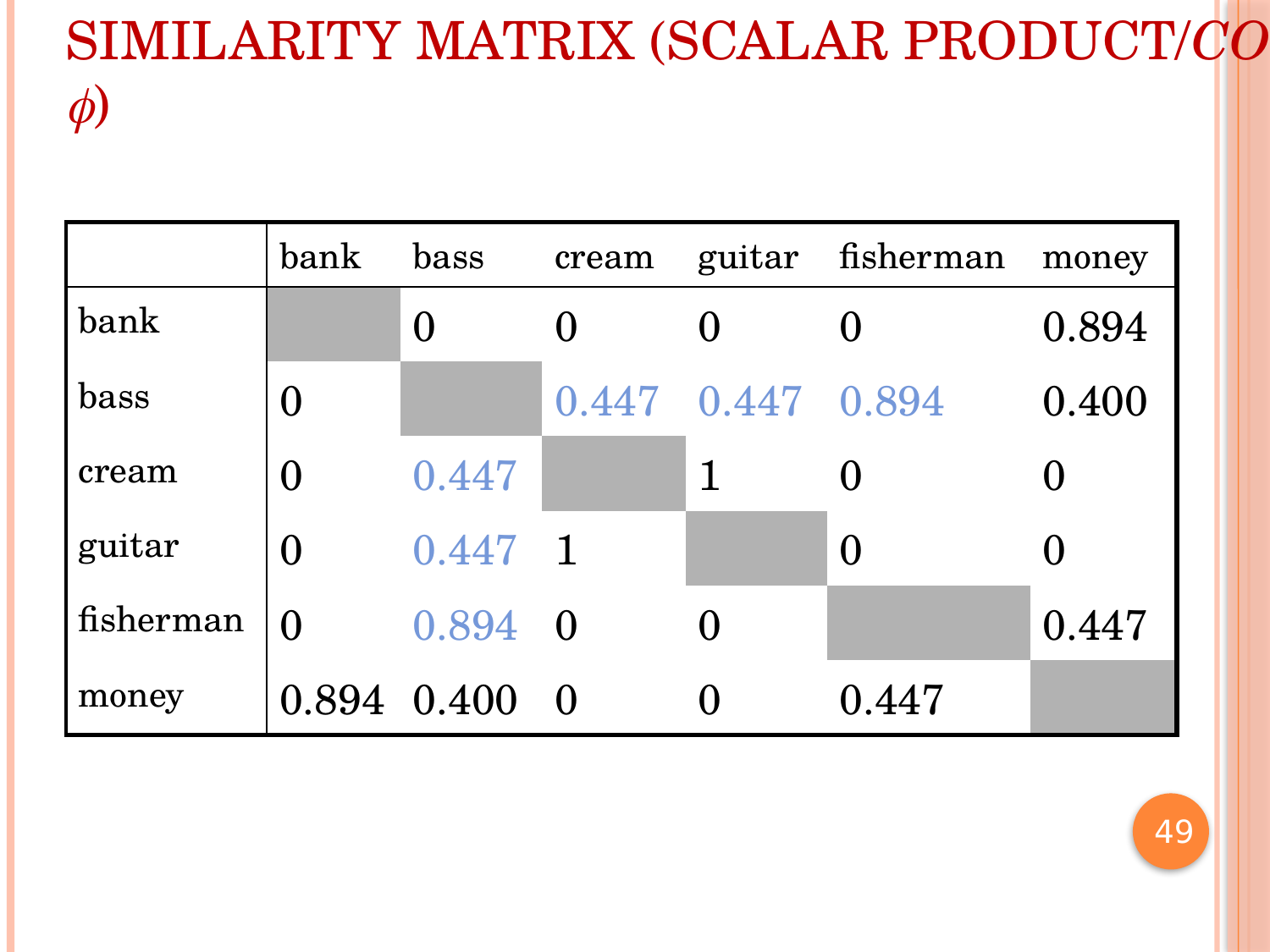

# Similarity Matrix (scalar product/cos φ)
|  | bank | bass | cream | guitar | fisherman | money |
| --- | --- | --- | --- | --- | --- | --- |
| bank |  | 0 | 0 | 0 | 0 | 0.894 |
| bass | 0 |  | 0.447 | 0.447 | 0.894 | 0.400 |
| cream | 0 | 0.447 |  | 1 | 0 | 0 |
| guitar | 0 | 0.447 | 1 |  | 0 | 0 |
| fisherman | 0 | 0.894 | 0 | 0 |  | 0.447 |
| money | 0.894 | 0.400 | 0 | 0 | 0.447 |  |
 49